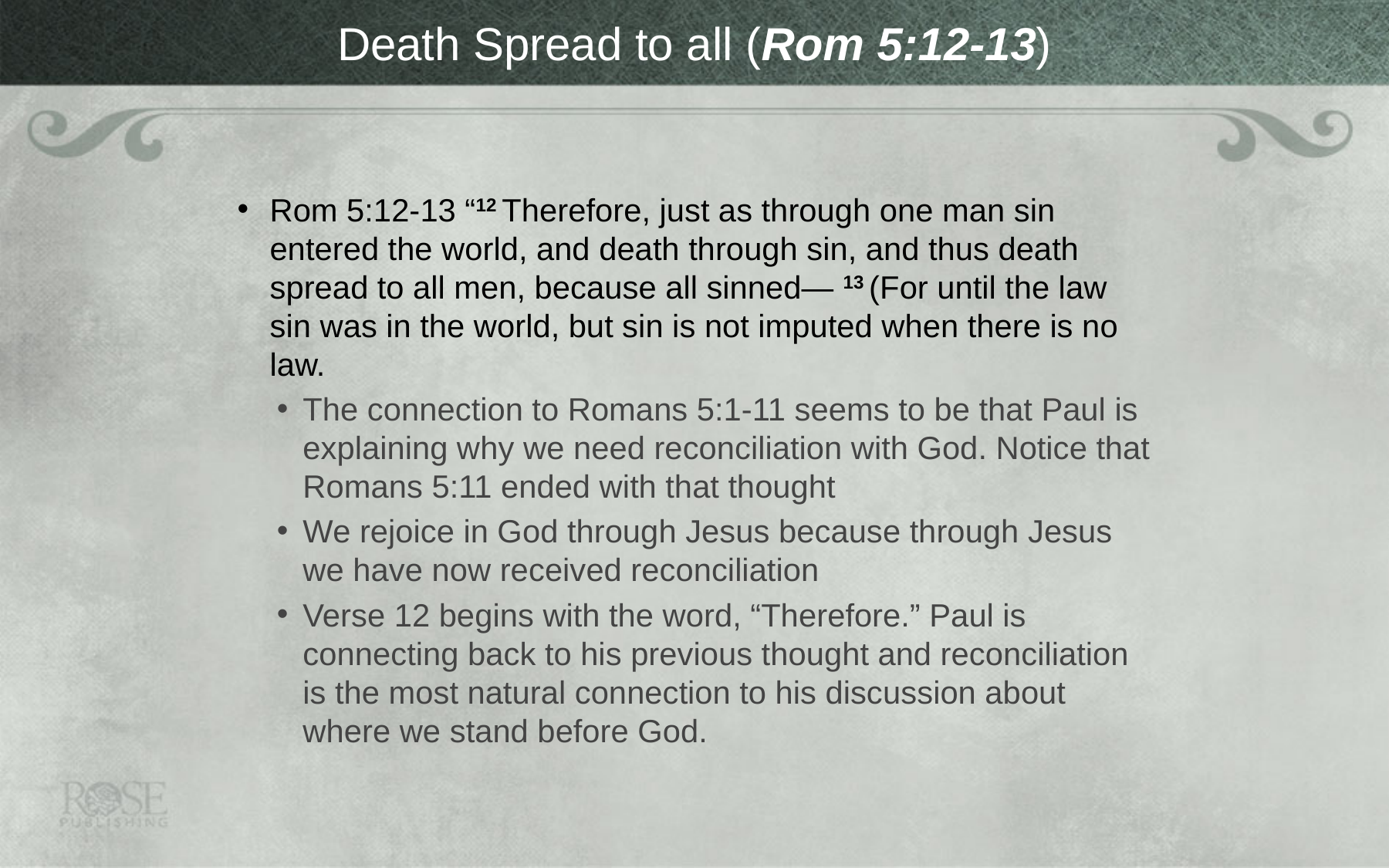

# Death Spread to all (Rom 5:12-13)
Rom 5:12-13 “12 Therefore, just as through one man sin entered the world, and death through sin, and thus death spread to all men, because all sinned— 13 (For until the law sin was in the world, but sin is not imputed when there is no law.
The connection to Romans 5:1-11 seems to be that Paul is explaining why we need reconciliation with God. Notice that Romans 5:11 ended with that thought
We rejoice in God through Jesus because through Jesus we have now received reconciliation
Verse 12 begins with the word, “Therefore.” Paul is connecting back to his previous thought and reconciliation is the most natural connection to his discussion about where we stand before God.